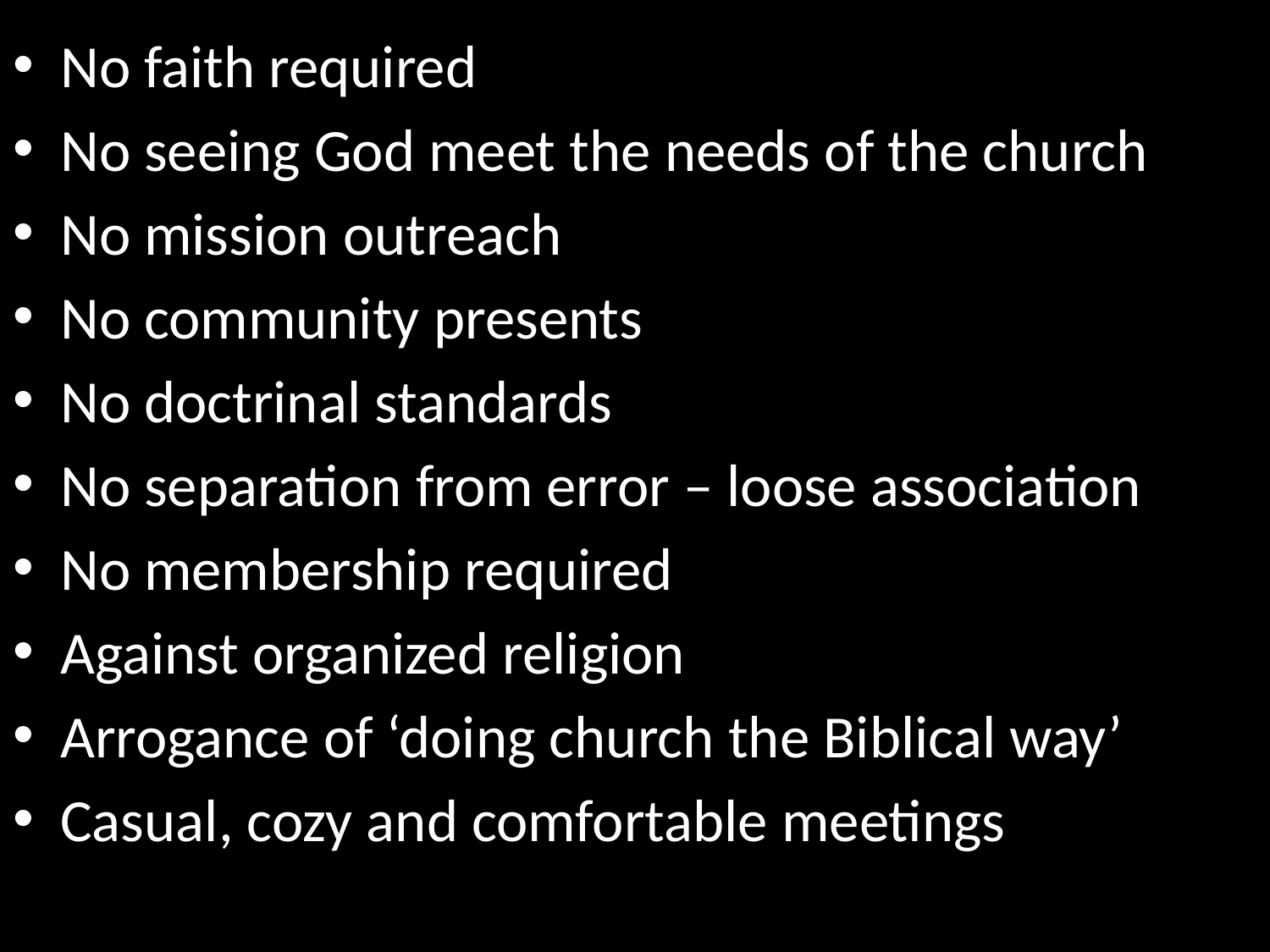

No faith required
No seeing God meet the needs of the church
No mission outreach
No community presents
No doctrinal standards
No separation from error – loose association
No membership required
Against organized religion
Arrogance of ‘doing church the Biblical way’
Casual, cozy and comfortable meetings